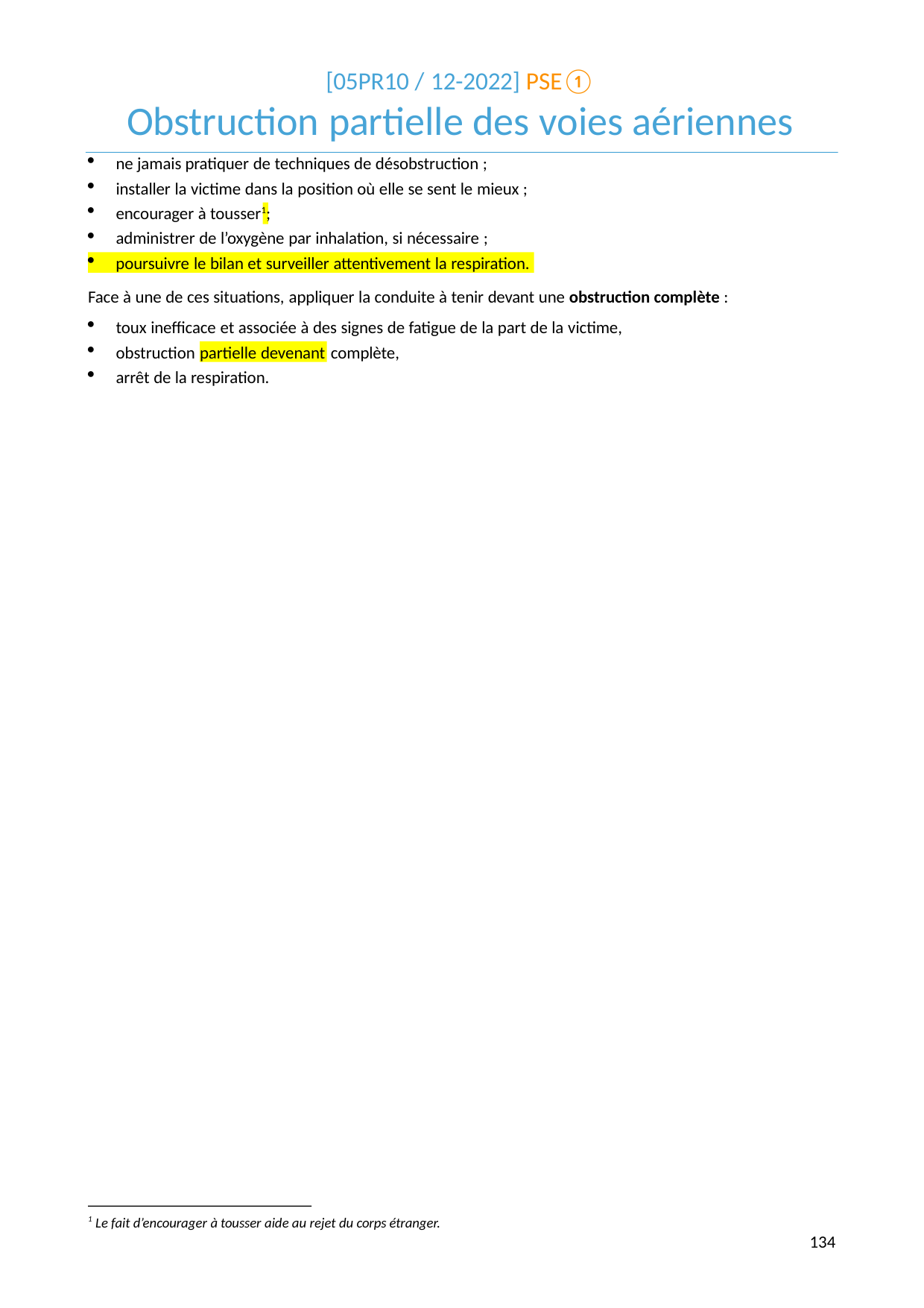

[05PR10 / 12-2022] PSE①
# Obstruction partielle des voies aériennes
ne jamais pratiquer de techniques de désobstruction ;
installer la victime dans la position où elle se sent le mieux ;
encourager à tousser1;
administrer de l’oxygène par inhalation, si nécessaire ;

poursuivre le bilan et surveiller attentivement la respiration.
Face à une de ces situations, appliquer la conduite à tenir devant une obstruction complète :
toux inefficace et associée à des signes de fatigue de la part de la victime,
obstruction
arrêt de la respiration.
complète,
partielle devenant

1 Le fait d’encourager à tousser aide au rejet du corps étranger.
134